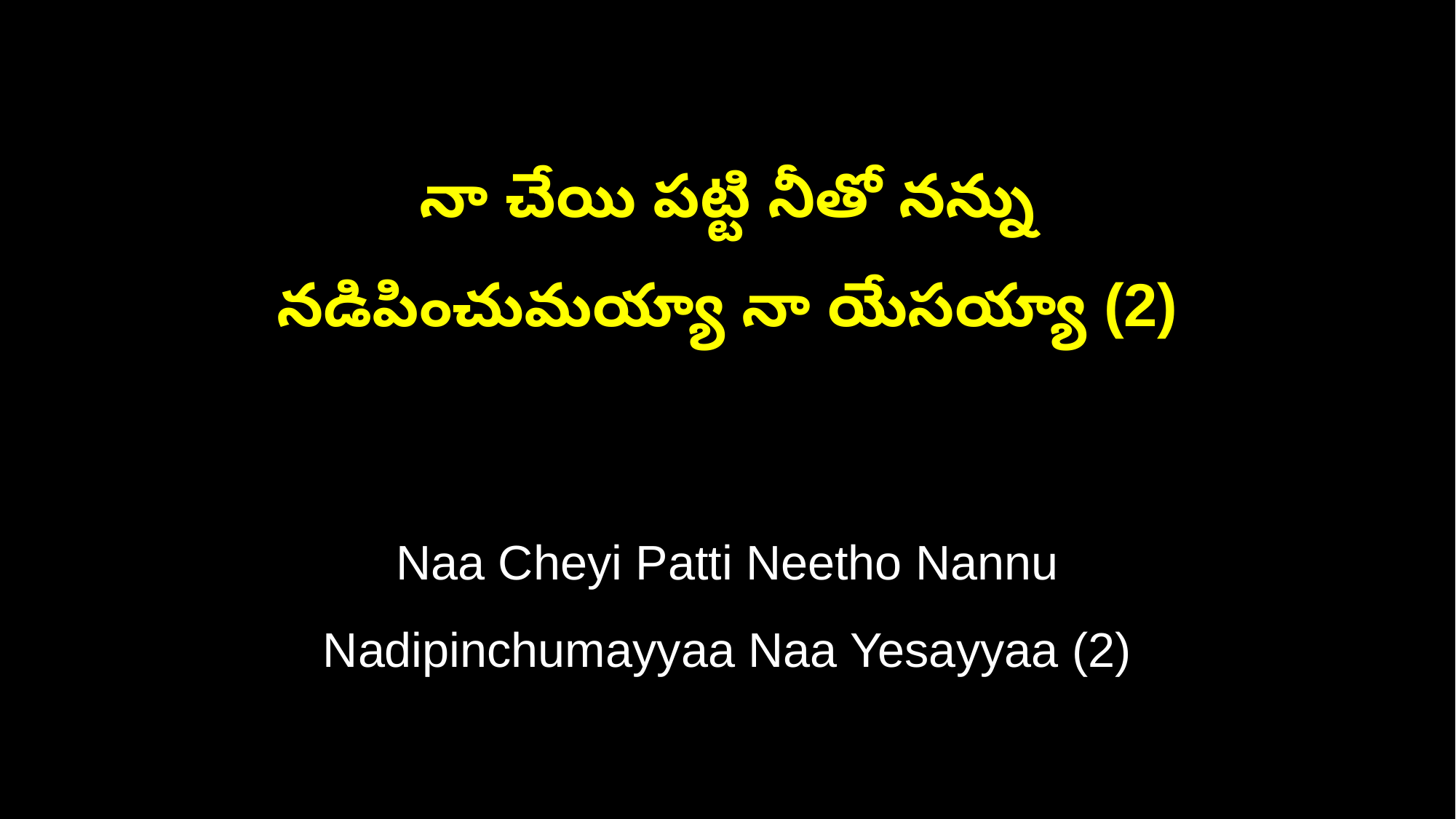

నా చేయి పట్టి నీతో నన్ను
నడిపించుమయ్యా నా యేసయ్యా (2)
Naa Cheyi Patti Neetho Nannu
Nadipinchumayyaa Naa Yesayyaa (2)